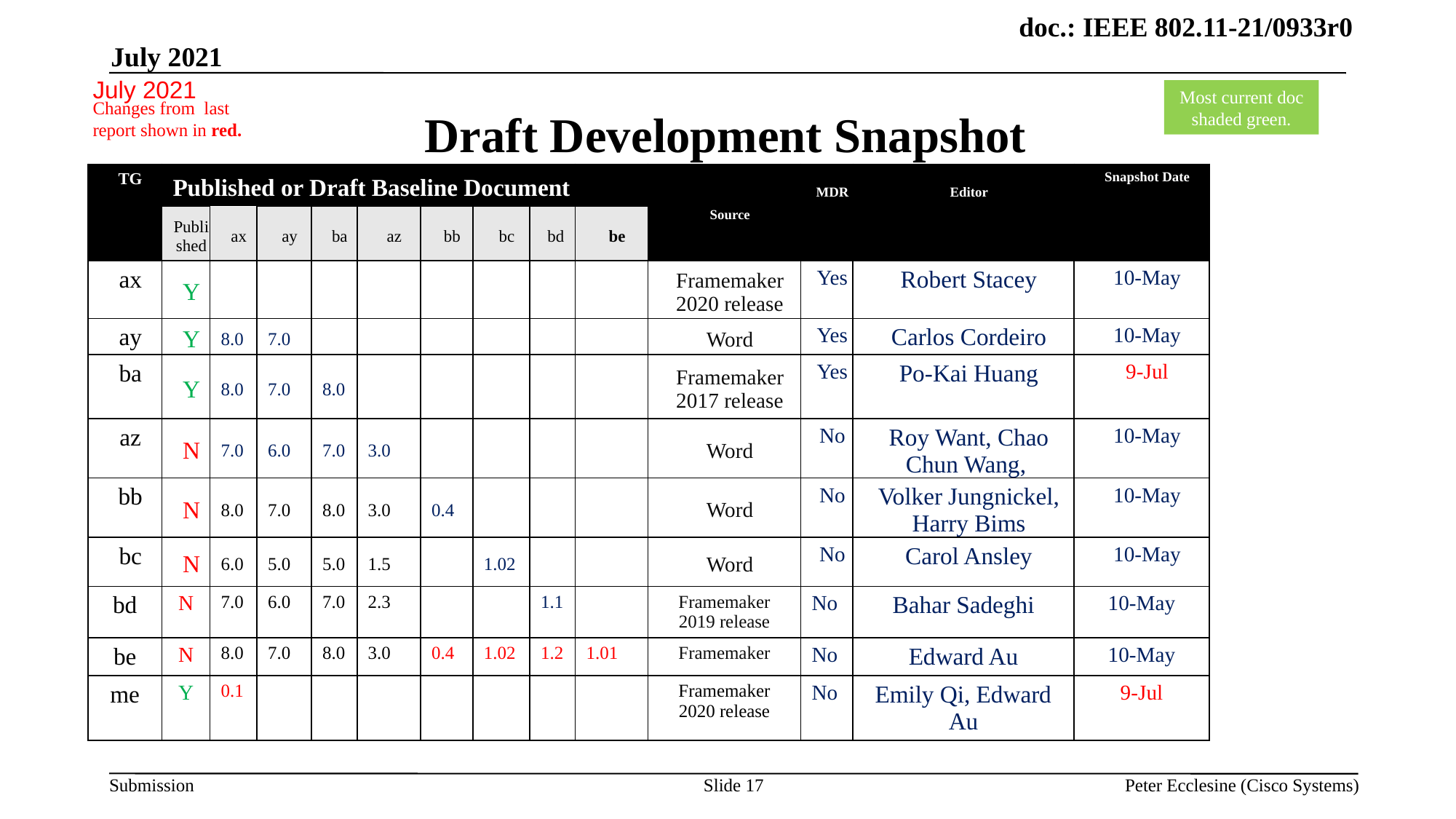

July 2021
July 2021
# Draft Development Snapshot
Most current doc shaded green.
Changes from  last report shown in red.
| TG | Published or Draft Baseline Document |  |  |  |  |  |  |  |  | Source | MDR | Editor | Snapshot Date |
| --- | --- | --- | --- | --- | --- | --- | --- | --- | --- | --- | --- | --- | --- |
|  | Published | ax | ay | ba | az | bb | bc | bd | be |  |  |  |  |
| ax | Y |  |  |  |  |  |  |  |  | Framemaker 2020 release | Yes | Robert Stacey | 10-May |
| ay | Y | 8.0 | 7.0 |  |  |  |  |  |  | Word | Yes | Carlos Cordeiro | 10-May |
| ba | Y | 8.0 | 7.0 | 8.0 |  |  |  |  |  | Framemaker 2017 release | Yes | Po-Kai Huang | 9-Jul |
| az | N | 7.0 | 6.0 | 7.0 | 3.0 |  |  |  |  | Word | No | Roy Want, Chao Chun Wang, | 10-May |
| bb | N | 8.0 | 7.0 | 8.0 | 3.0 | 0.4 |  |  |  | Word | No | Volker Jungnickel, Harry Bims | 10-May |
| bc | N | 6.0 | 5.0 | 5.0 | 1.5 |  | 1.02 |  |  | Word | No | Carol Ansley | 10-May |
| bd | N | 7.0 | 6.0 | 7.0 | 2.3 |  |  | 1.1 |  | Framemaker 2019 release | No | Bahar Sadeghi | 10-May |
| be | N | 8.0 | 7.0 | 8.0 | 3.0 | 0.4 | 1.02 | 1.2 | 1.01 | Framemaker | No | Edward Au | 10-May |
| me | Y | 0.1 |  |  |  |  |  |  |  | Framemaker 2020 release | No | Emily Qi, Edward Au | 9-Jul |
Slide 17
Peter Ecclesine (Cisco Systems)